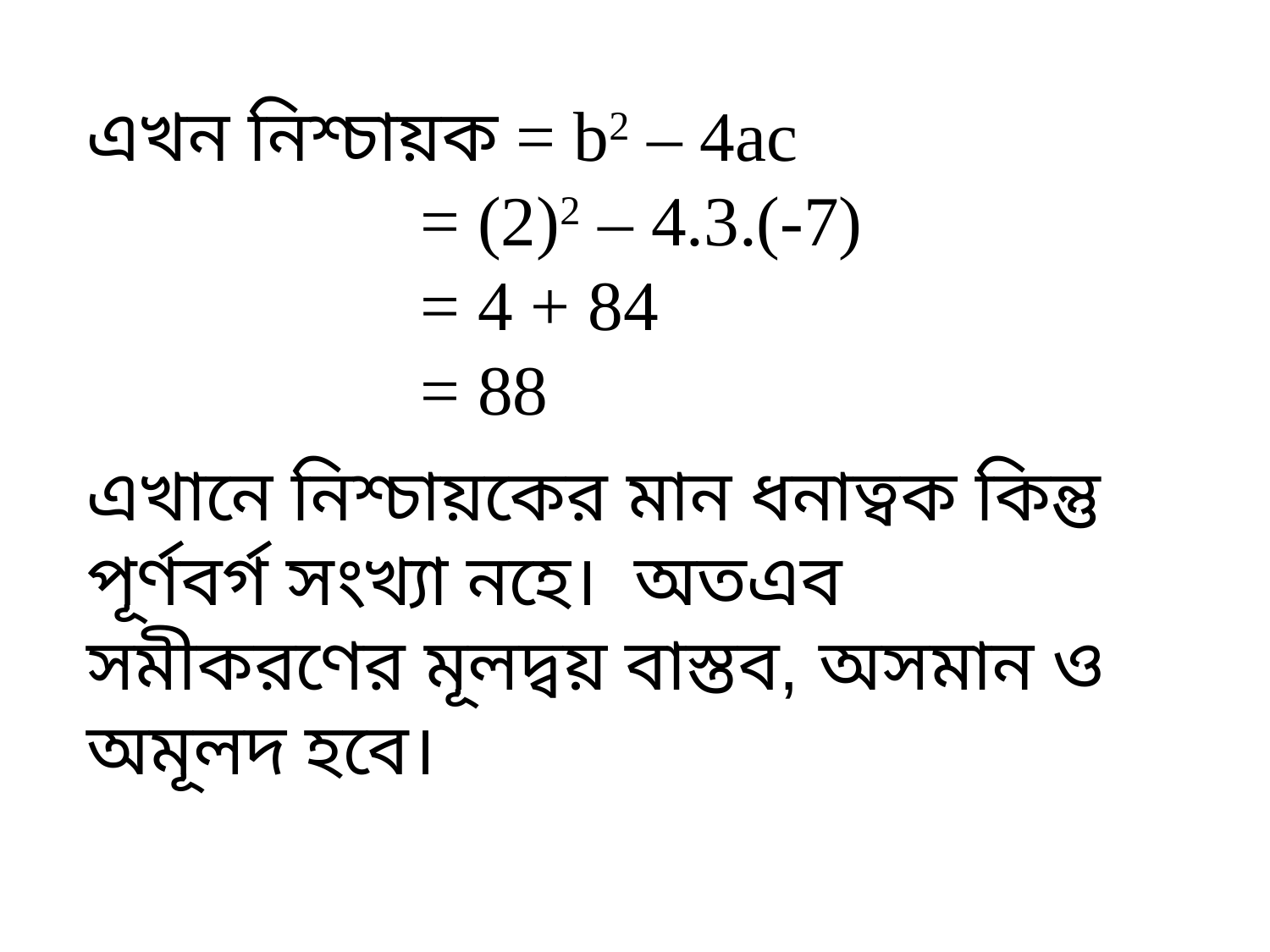

এখন নিশ্চায়ক = b2 – 4ac
                   = (2)2 – 4.3.(-7)
                   = 4 + 84
                   = 88

এখানে নিশ্চায়কের মান ধনাত্বক কিন্তু পূর্ণবর্গ সংখ্যা নহে।  অতএব  সমীকরণের মূলদ্বয় বাস্তব, অসমান ও অমূলদ হবে।